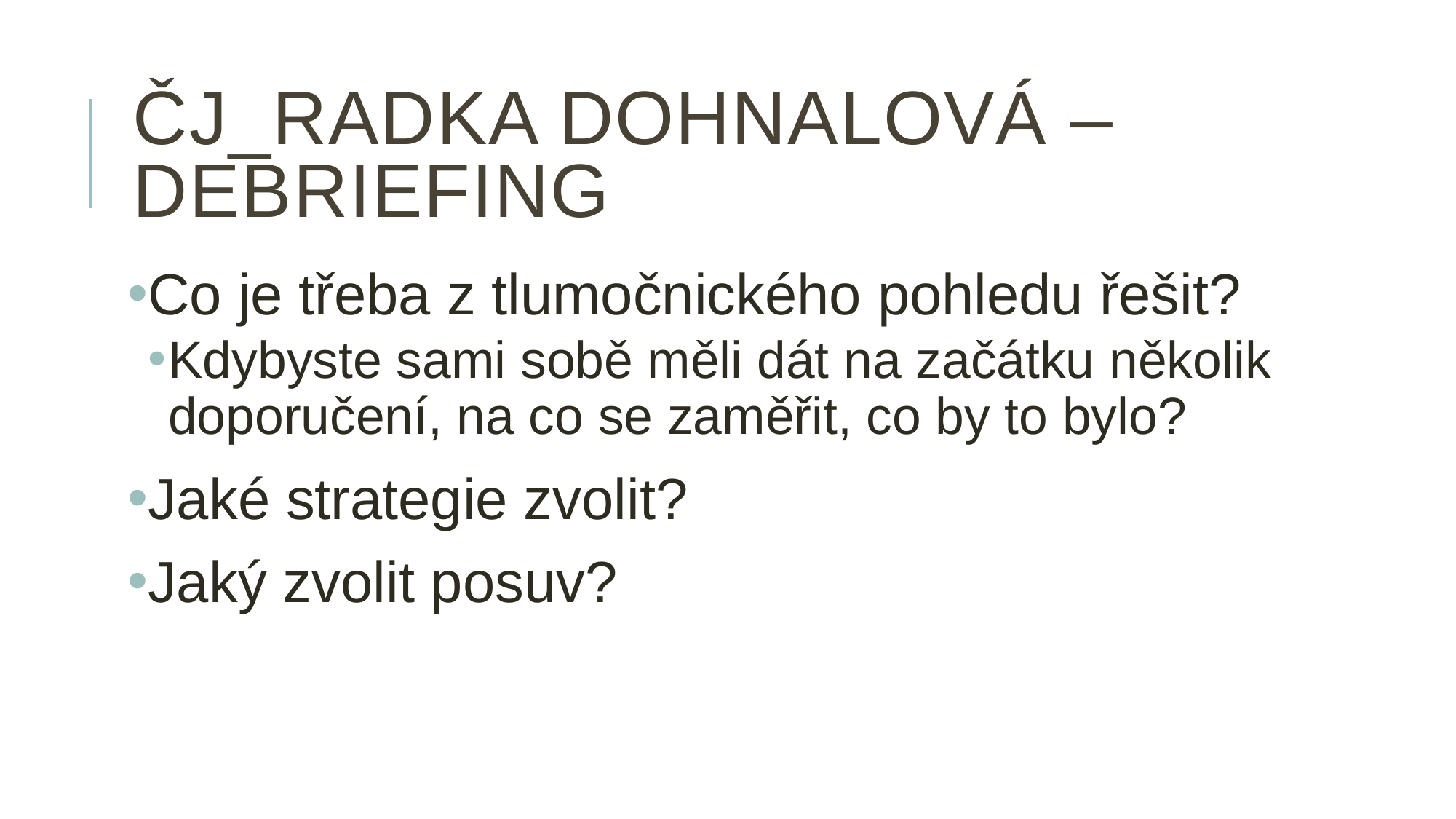

# ČJ_Radka Dohnalová – debriefing
Co je třeba z tlumočnického pohledu řešit?
Kdybyste sami sobě měli dát na začátku několik doporučení, na co se zaměřit, co by to bylo?
Jaké strategie zvolit?
Jaký zvolit posuv?